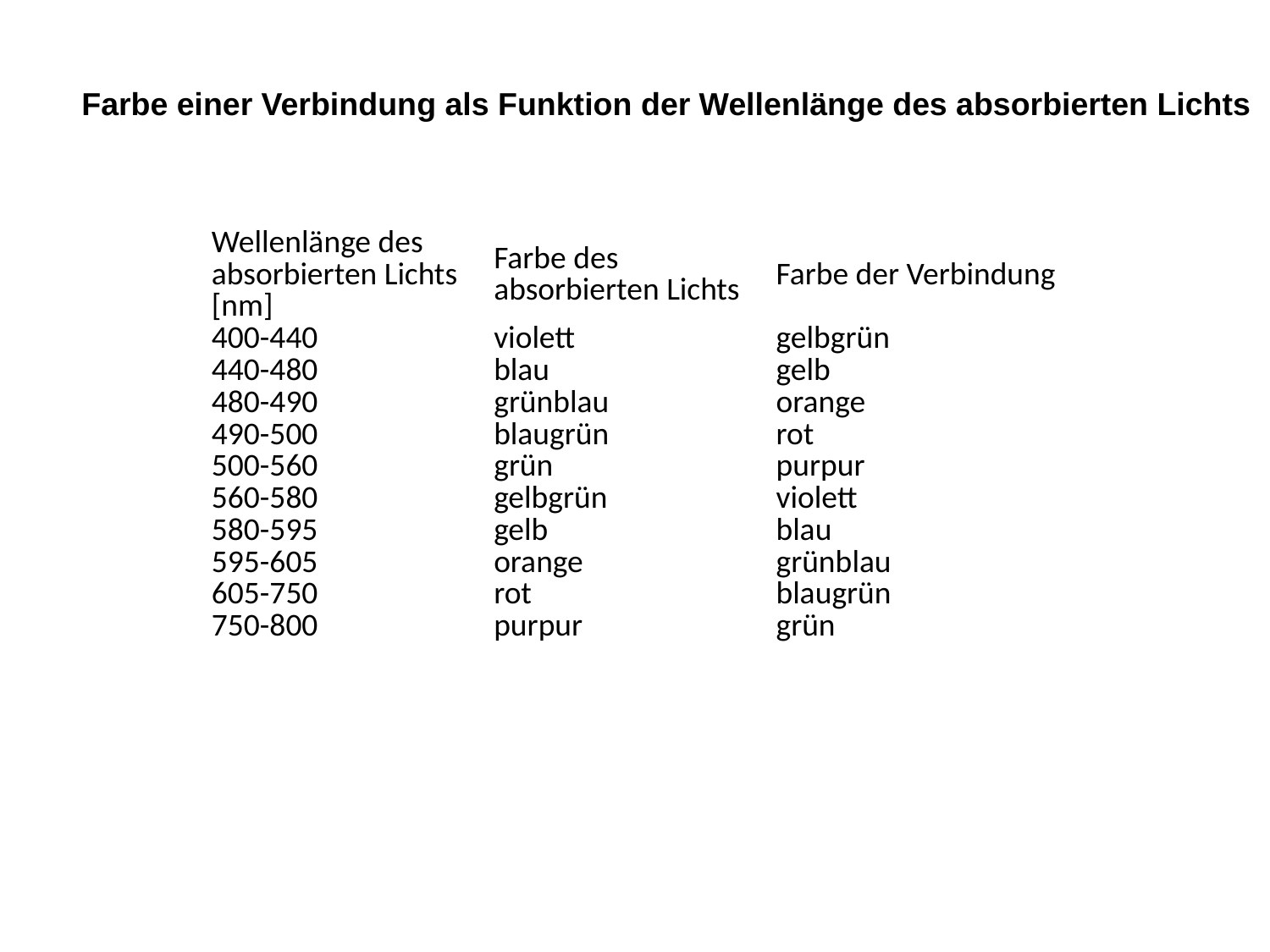

Farbe einer Verbindung als Funktion der Wellenlänge des absorbierten Lichts

| Wellenlänge des absorbierten Lichts [nm] | Farbe des absorbierten Lichts | Farbe der Verbindung |
| --- | --- | --- |
| 400-440 | violett | gelbgrün |
| 440-480 | blau | gelb |
| 480-490 | grünblau | orange |
| 490-500 | blaugrün | rot |
| 500-560 | grün | purpur |
| 560-580 | gelbgrün | violett |
| 580-595 | gelb | blau |
| 595-605 | orange | grünblau |
| 605-750 | rot | blaugrün |
| 750-800 | purpur | grün |